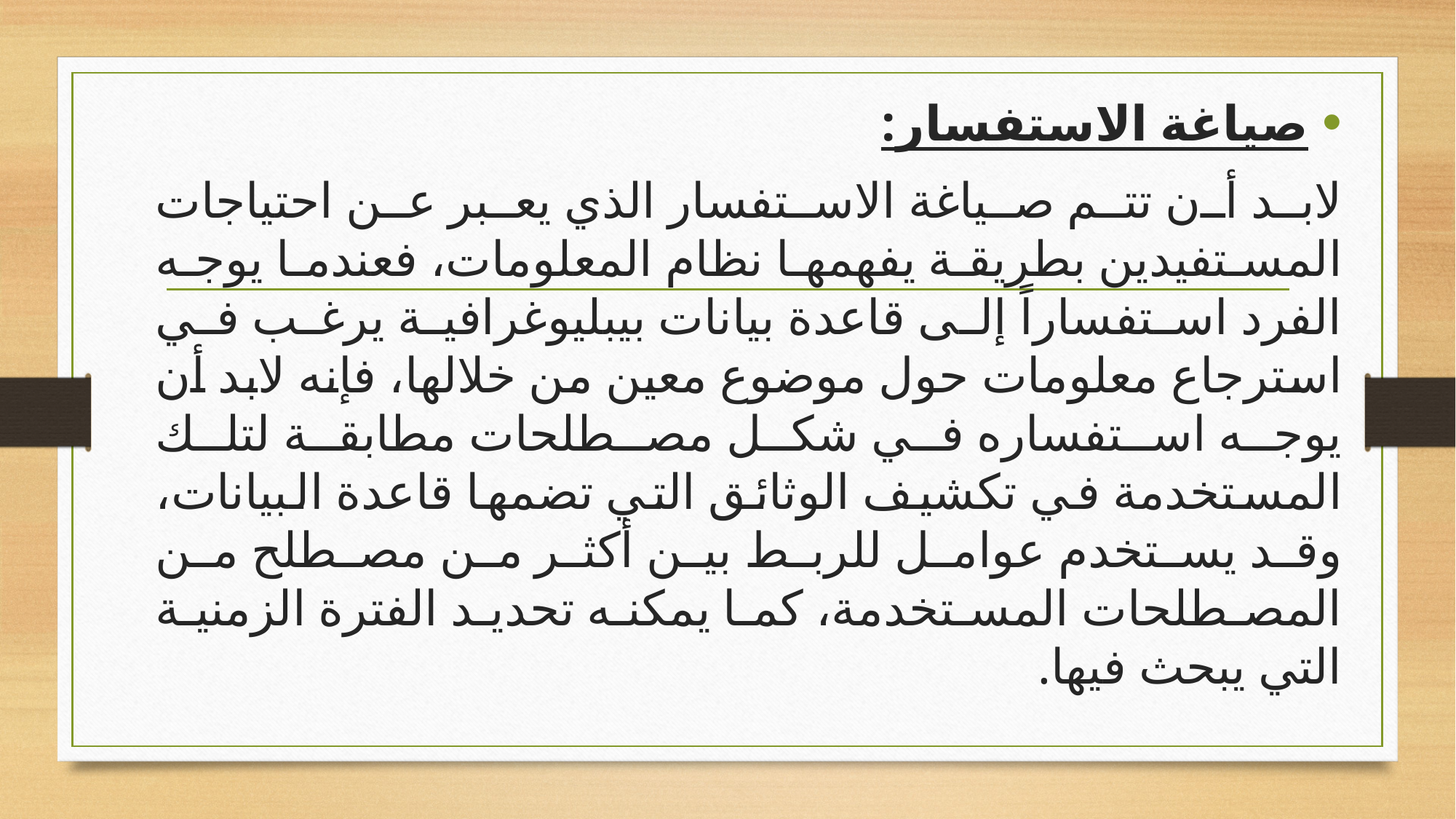

صياغة الاستفسار:
لابد أن تتم صياغة الاستفسار الذي يعبر عن احتياجات المستفيدين بطريقة يفهمها نظام المعلومات، فعندما يوجه الفرد استفساراً إلى قاعدة بيانات بيبليوغرافية يرغب في استرجاع معلومات حول موضوع معين من خلالها، فإنه لابد أن يوجه استفساره في شكل مصطلحات مطابقة لتلك المستخدمة في تكشيف الوثائق التي تضمها قاعدة البيانات، وقد يستخدم عوامل للربط بين أكثر من مصطلح من المصطلحات المستخدمة، كما يمكنه تحديد الفترة الزمنية التي يبحث فيها.